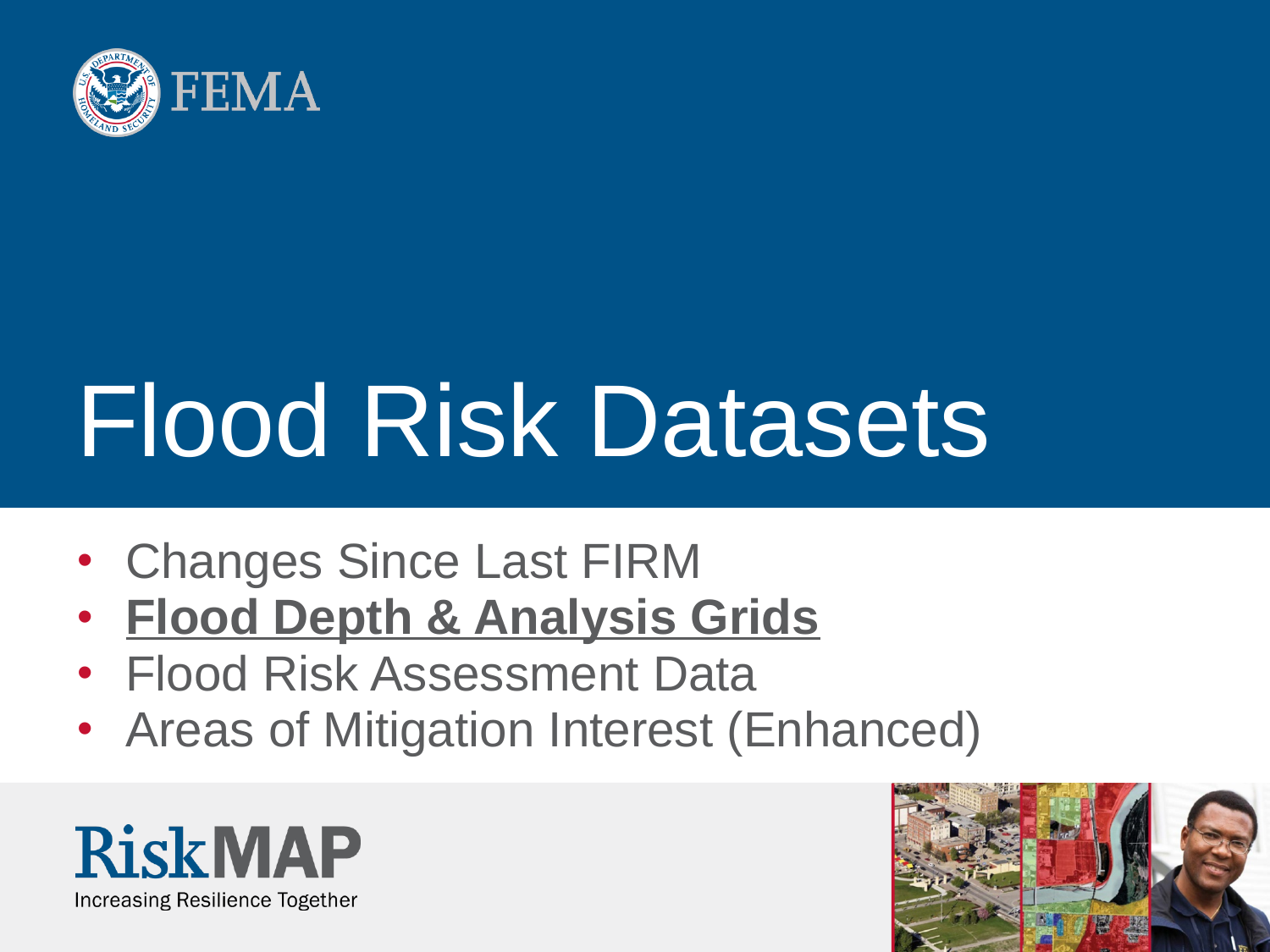

# Flood Risk Datasets
Changes Since Last FIRM
Flood Depth & Analysis Grids
Flood Risk Assessment Data
Areas of Mitigation Interest (Enhanced)